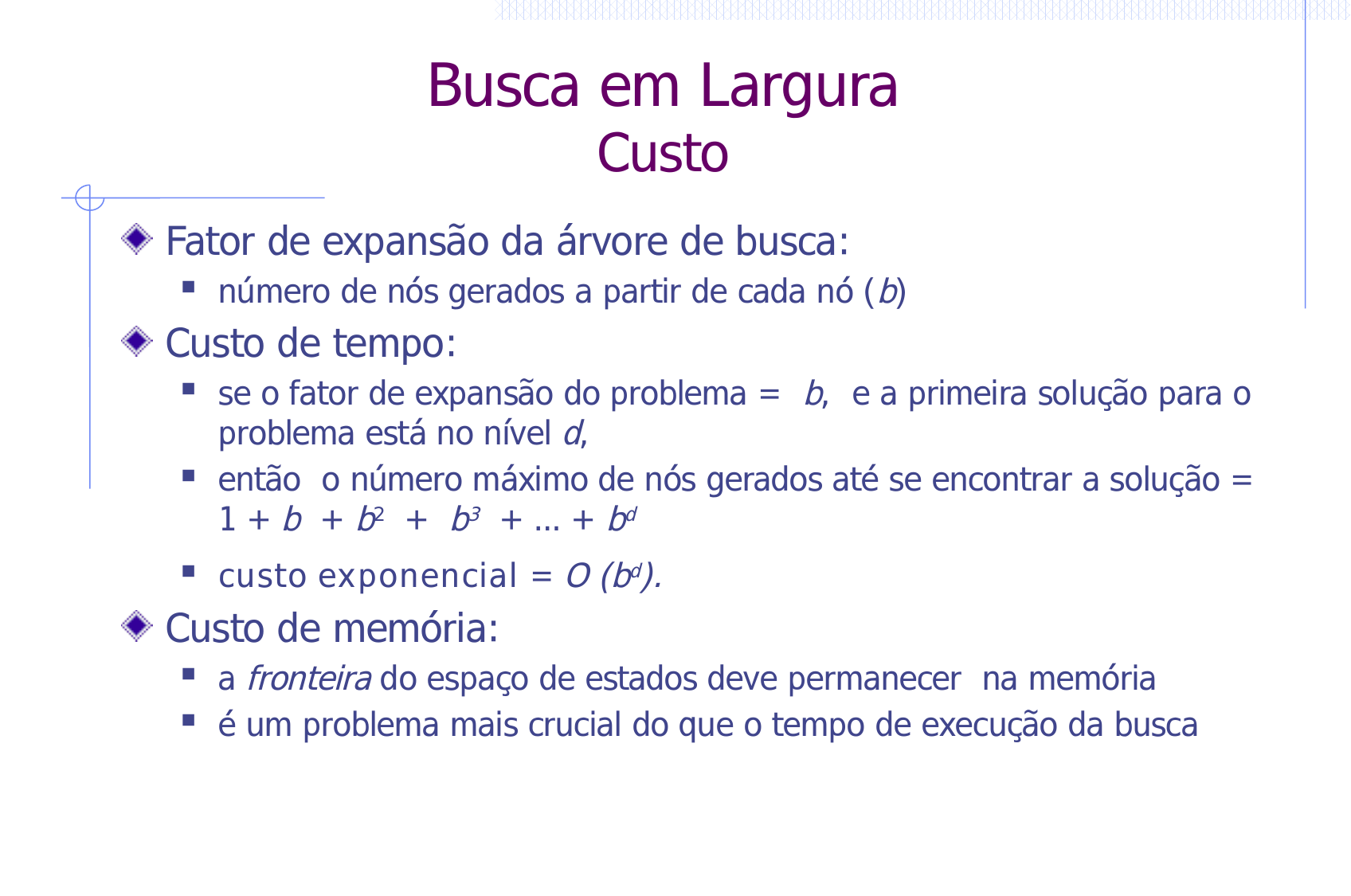

# Busca em Largura Custo
Fator de expansão da árvore de busca:
número de nós gerados a partir de cada nó (b)
Custo de tempo:
se o fator de expansão do problema =  b,  e a primeira solução para o problema está no nível d,
então  o número máximo de nós gerados até se encontrar a solução = 1 + b  + b2  +  b3  + … + bd
custo exponencial = O (bd).
Custo de memória:
a fronteira do espaço de estados deve permanecer  na memória
é um problema mais crucial do que o tempo de execução da busca